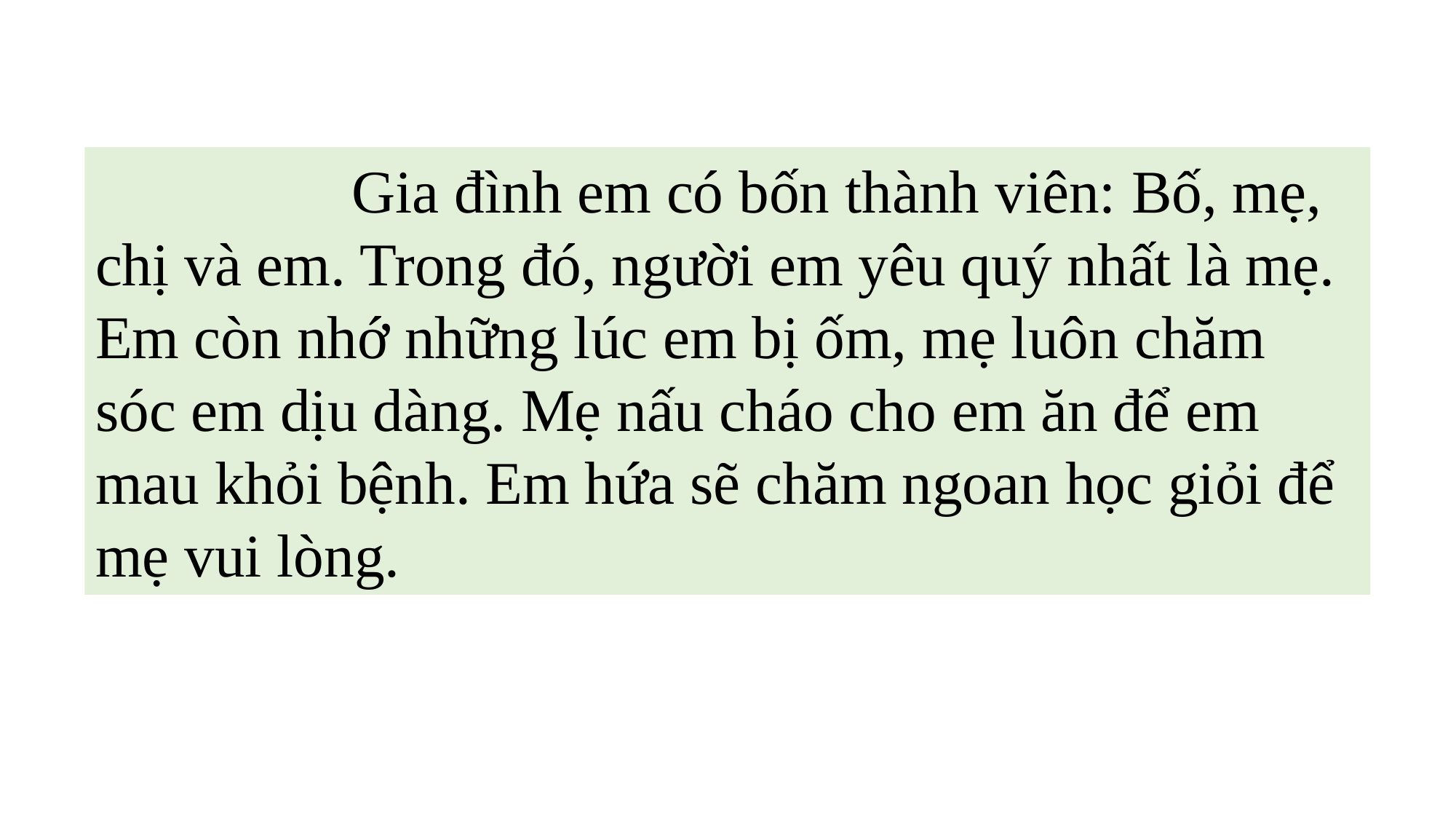

Gia đình em có bốn thành viên: Bố, mẹ, chị và em. Trong đó, người em yêu quý nhất là mẹ. Em còn nhớ những lúc em bị ốm, mẹ luôn chăm sóc em dịu dàng. Mẹ nấu cháo cho em ăn để em mau khỏi bệnh. Em hứa sẽ chăm ngoan học giỏi để mẹ vui lòng.